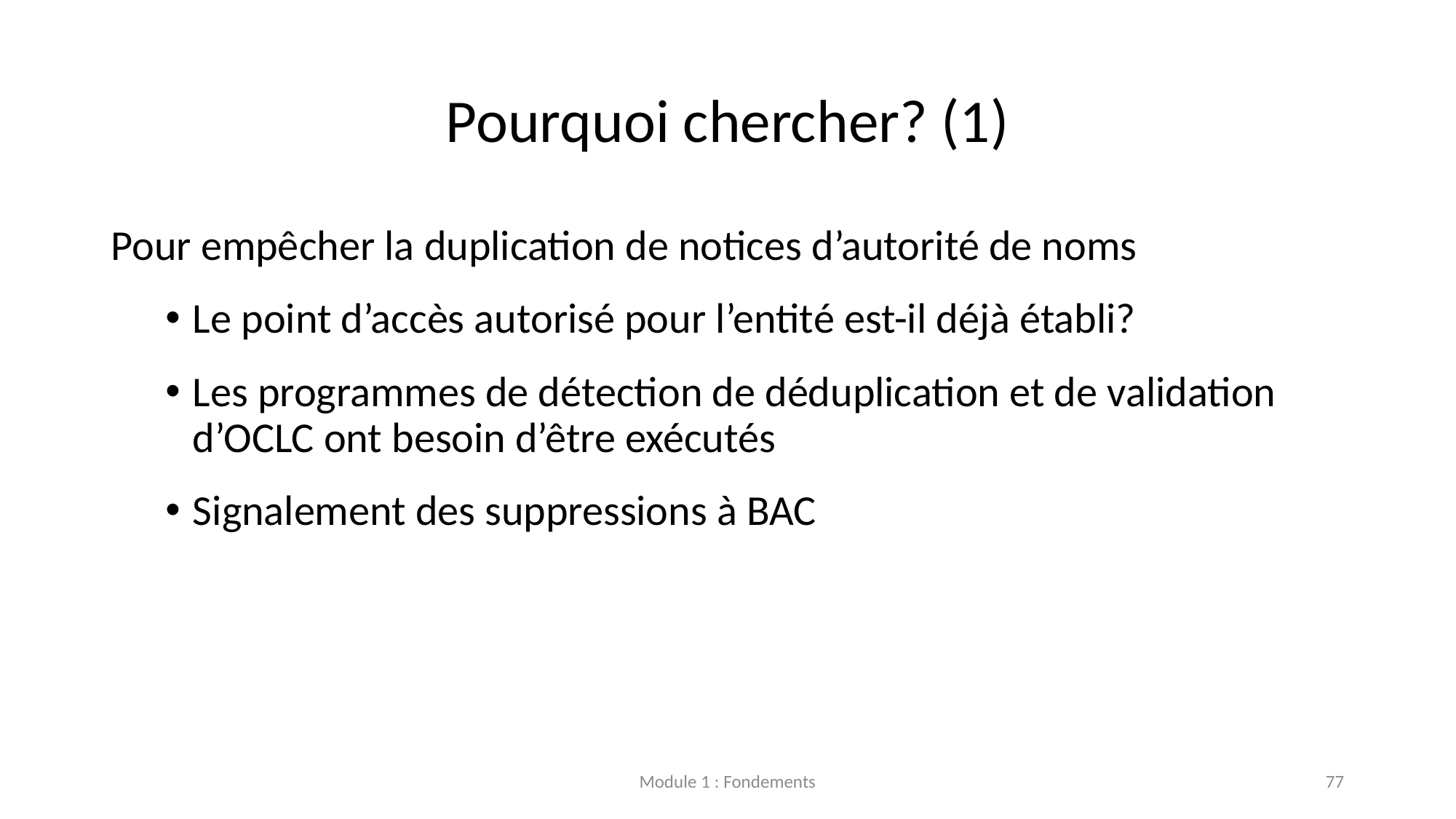

# Pourquoi chercher? (1)
Pour empêcher la duplication de notices d’autorité de noms
Le point d’accès autorisé pour l’entité est-il déjà établi?
Les programmes de détection de déduplication et de validation d’OCLC ont besoin d’être exécutés
Signalement des suppressions à BAC
Module 1 : Fondements
77